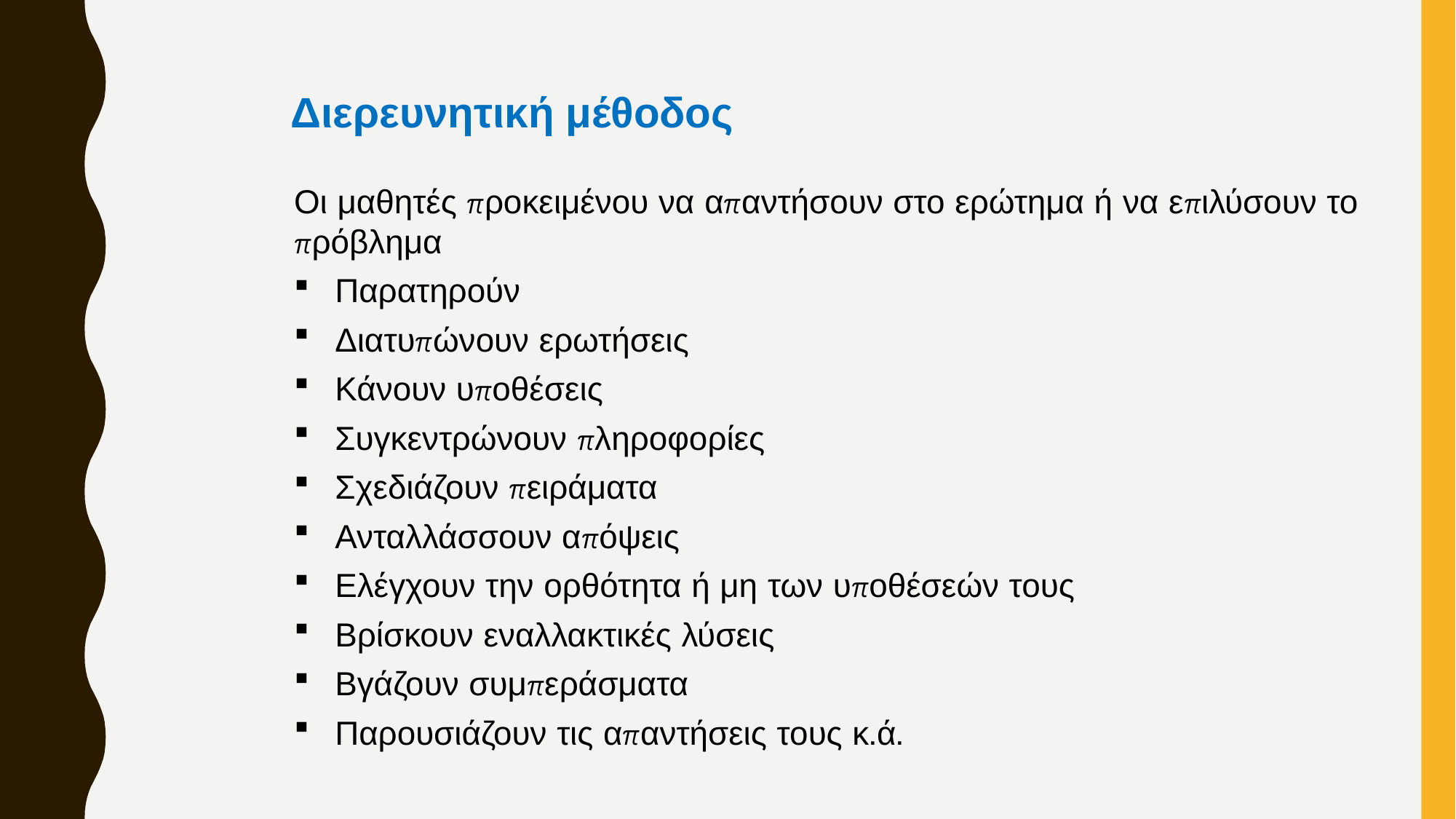

Διερευνητική μέθοδος
Οι μαθητές προκειμένου να απαντήσουν στο ερώτημα ή να επιλύσουν το πρόβλημα
Παρατηρούν
Διατυπώνουν ερωτήσεις
Κάνουν υποθέσεις
Συγκεντρώνουν πληροφορίες
Σχεδιάζουν πειράματα
Ανταλλάσσουν απόψεις
Ελέγχουν την ορθότητα ή μη των υποθέσεών τους
Βρίσκουν εναλλακτικές λύσεις
Βγάζουν συμπεράσματα
Παρουσιάζουν τις απαντήσεις τους κ.ά.